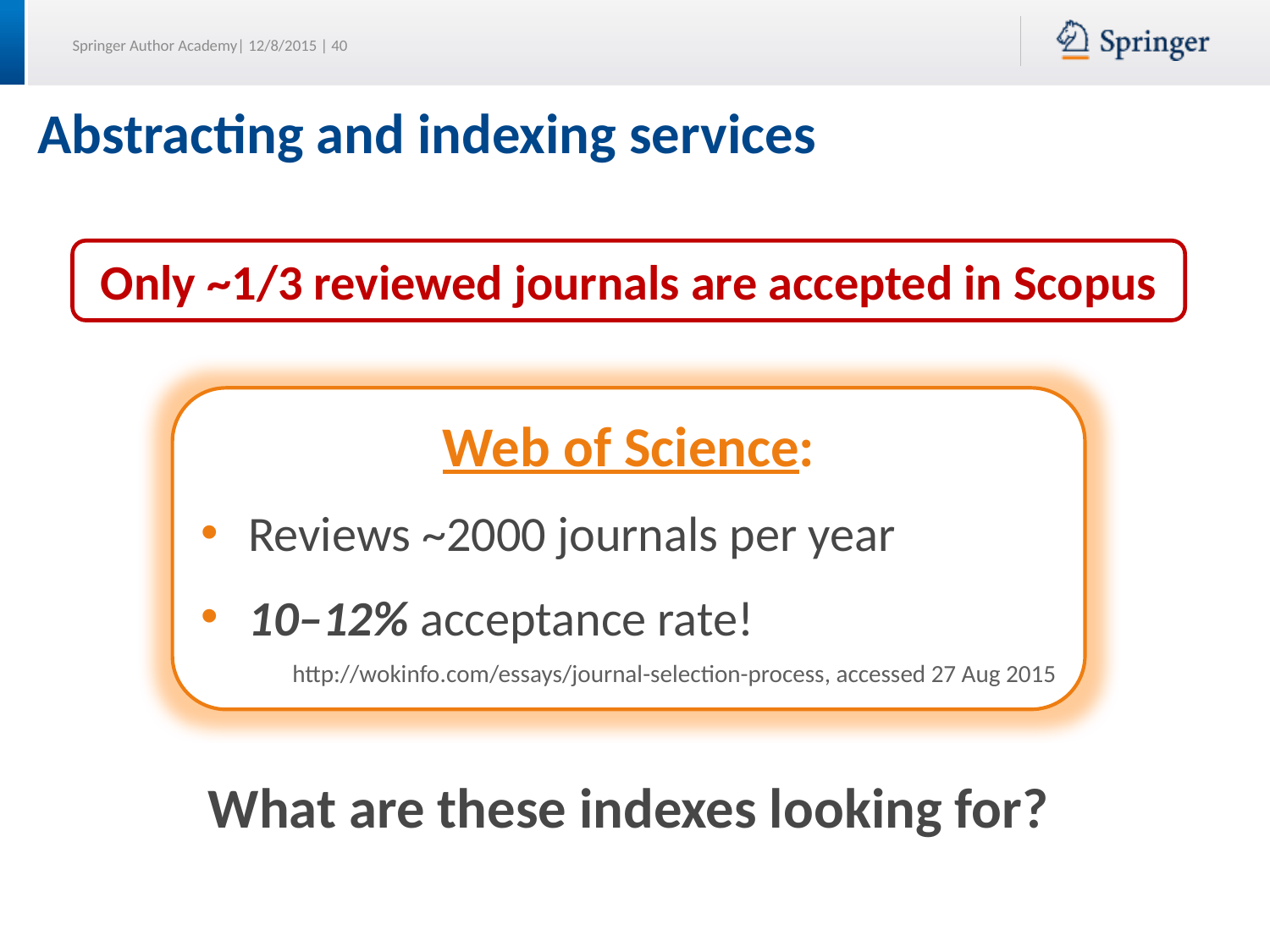

# Abstracting and indexing services
Only ~1/3 reviewed journals are accepted in Scopus
Web of Science:
Reviews ~2000 journals per year
10–12% acceptance rate!
http://wokinfo.com/essays/journal-selection-process, accessed 27 Aug 2015
What are these indexes looking for?